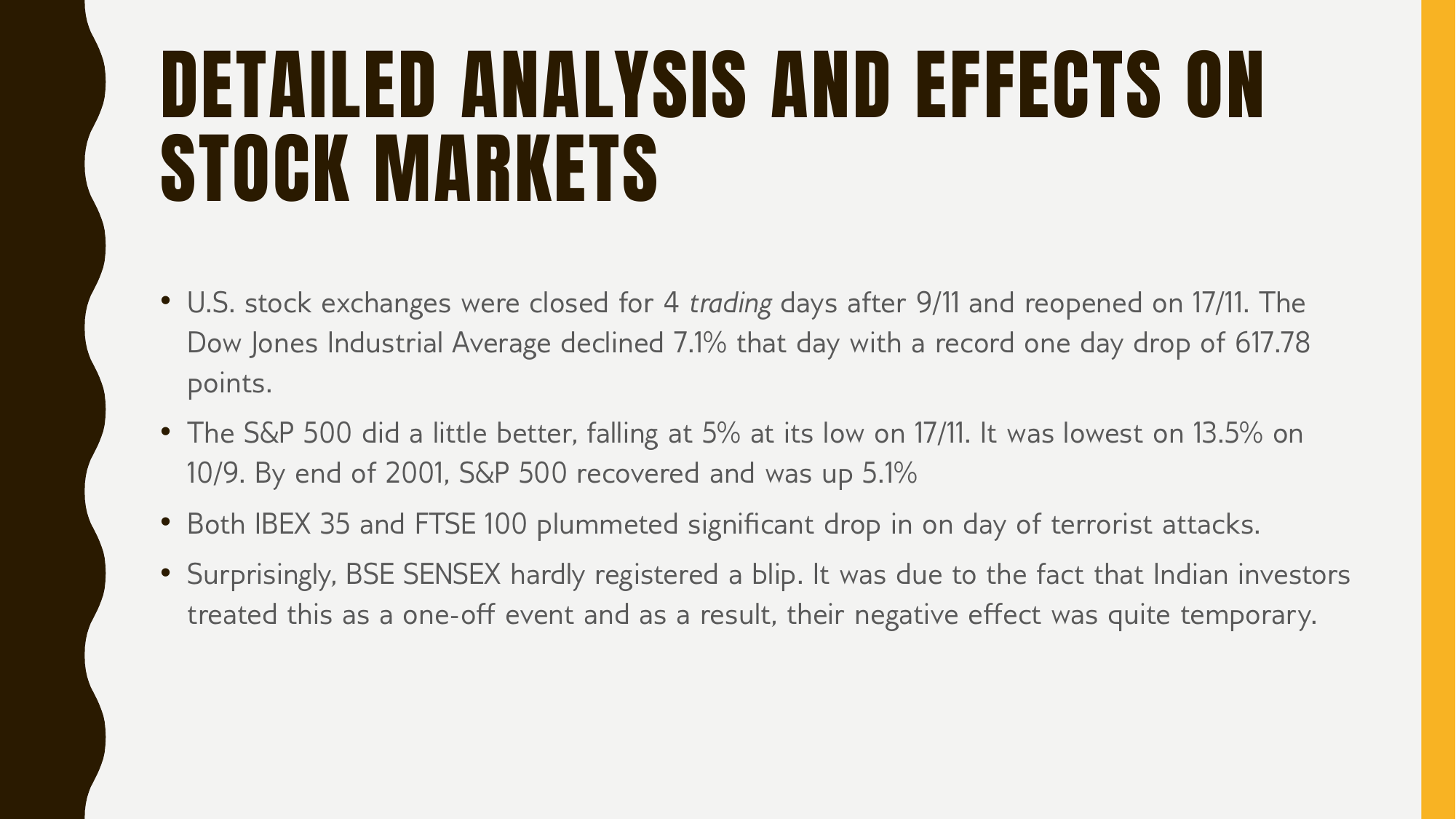

# Detailed Analysis and effects on stock markets
U.S. stock exchanges were closed for 4 trading days after 9/11 and reopened on 17/11. The Dow Jones Industrial Average declined 7.1% that day with a record one day drop of 617.78 points.
The S&P 500 did a little better, falling at 5% at its low on 17/11. It was lowest on 13.5% on 10/9. By end of 2001, S&P 500 recovered and was up 5.1%
Both IBEX 35 and FTSE 100 plummeted significant drop in on day of terrorist attacks.
Surprisingly, BSE SENSEX hardly registered a blip. It was due to the fact that Indian investors treated this as a one-off event and as a result, their negative effect was quite temporary.